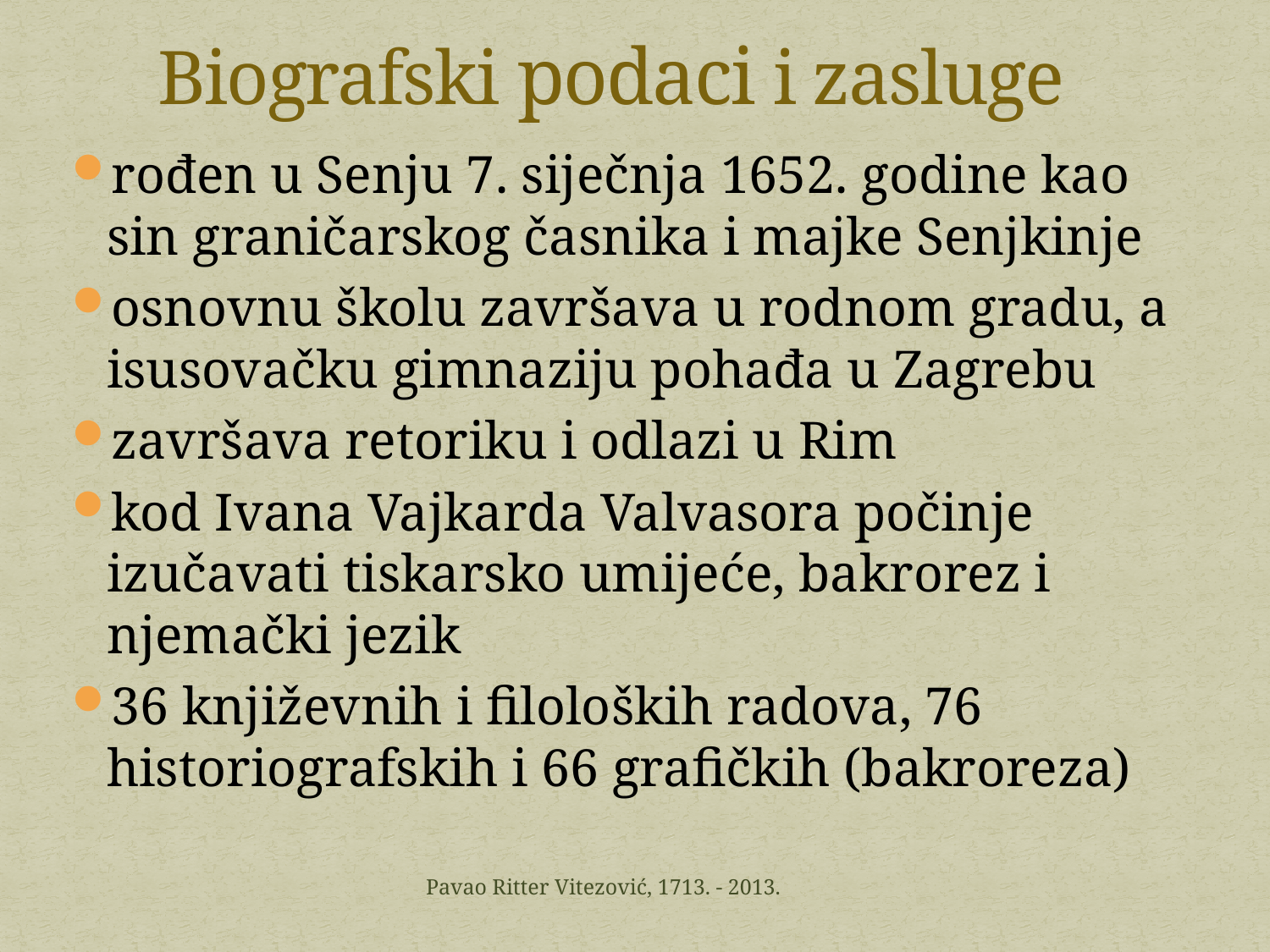

# Biografski podaci i zasluge
rođen u Senju 7. siječnja 1652. godine kao sin graničarskog časnika i majke Senjkinje
osnovnu školu završava u rodnom gradu, a isusovačku gimnaziju pohađa u Zagrebu
završava retoriku i odlazi u Rim
kod Ivana Vajkarda Valvasora počinje izučavati tiskarsko umijeće, bakrorez i njemački jezik
36 književnih i filoloških radova, 76 historiografskih i 66 grafičkih (bakroreza)

Pavao Ritter Vitezović, 1713. - 2013.